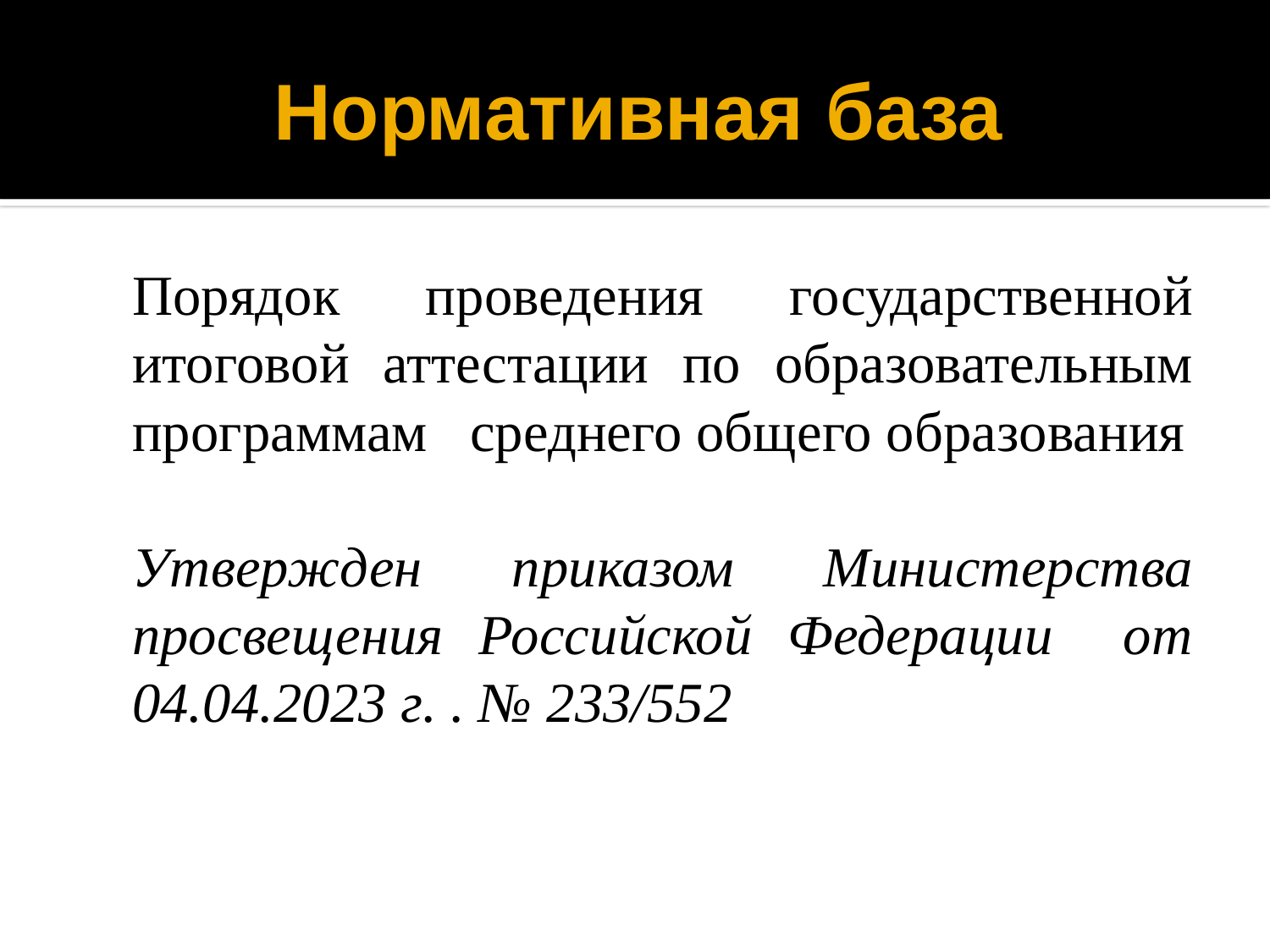

# Нормативная база
	Порядок проведения государственной итоговой аттестации по образовательным программам   среднего общего образования

	Утвержден приказом Министерства просвещения Российской Федерации  от 04.04.2023 г. . № 233/552